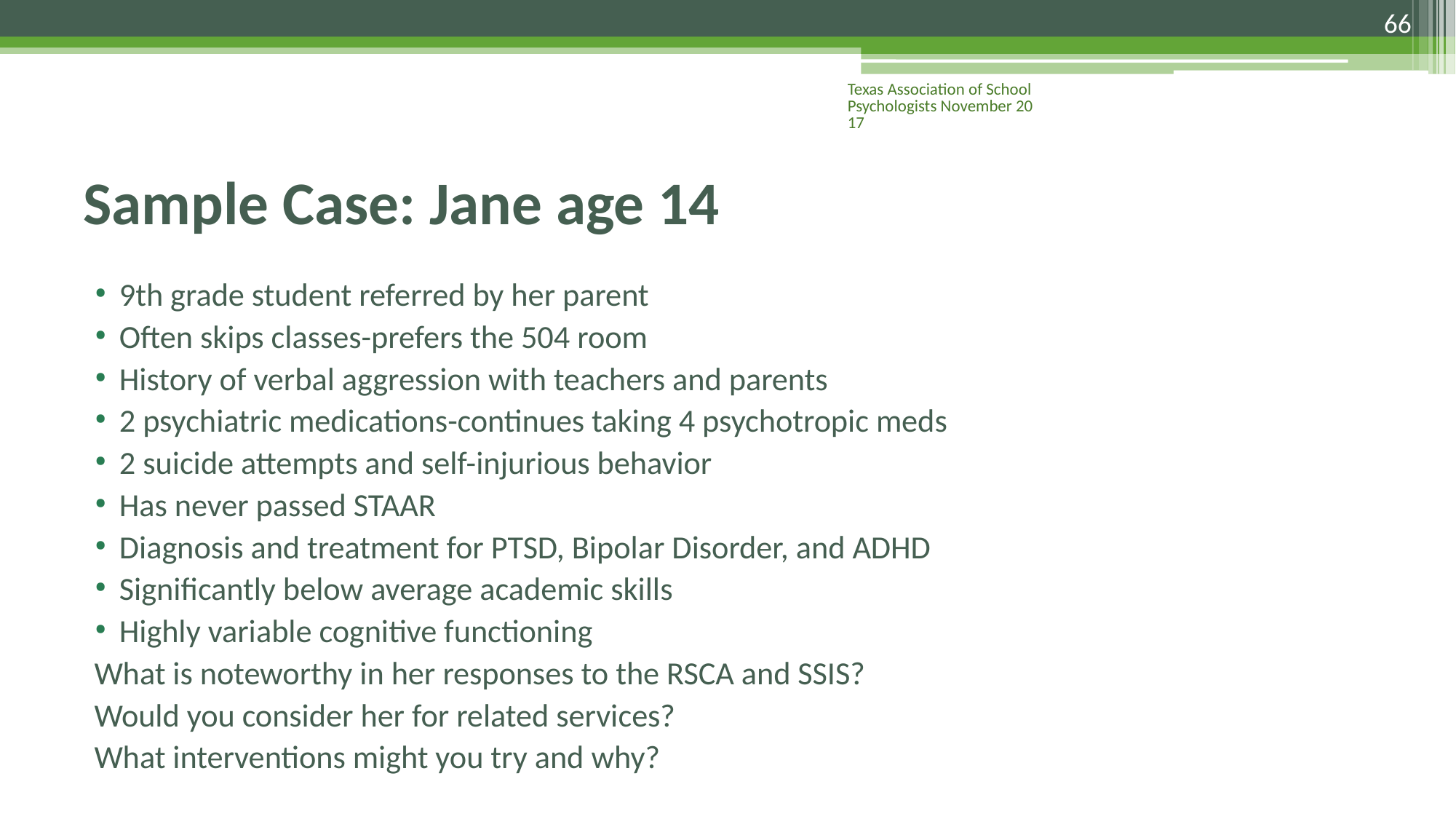

66
Texas Association of School Psychologists November 2017
# Sample Case: Jane age 14
9th grade student referred by her parent
Often skips classes-prefers the 504 room
History of verbal aggression with teachers and parents
2 psychiatric medications-continues taking 4 psychotropic meds
2 suicide attempts and self-injurious behavior
Has never passed STAAR
Diagnosis and treatment for PTSD, Bipolar Disorder, and ADHD
Significantly below average academic skills
Highly variable cognitive functioning
What is noteworthy in her responses to the RSCA and SSIS?
Would you consider her for related services?
What interventions might you try and why?